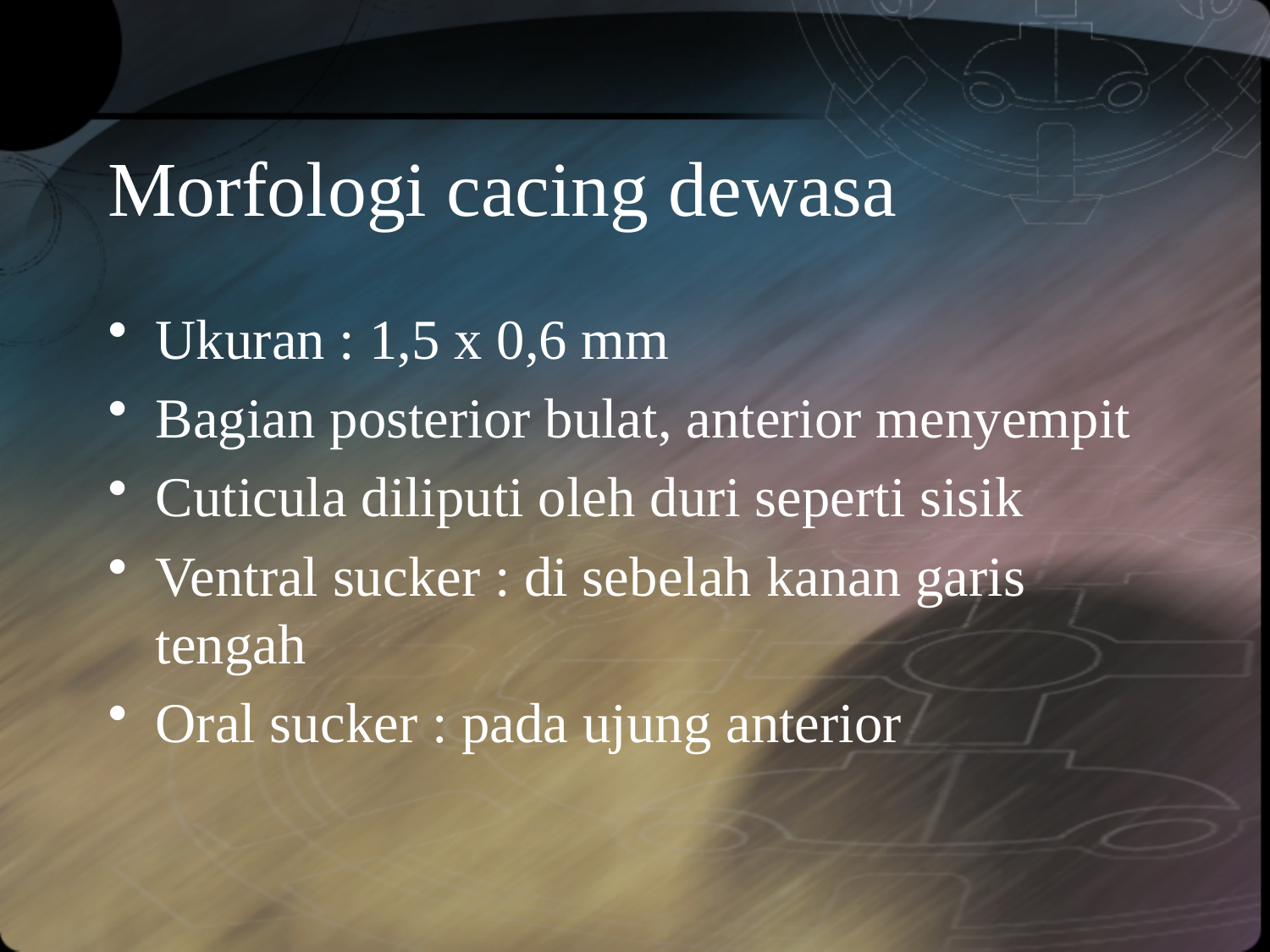

# Morfologi cacing dewasa
Ukuran : 1,5 x 0,6 mm
Bagian posterior bulat, anterior menyempit
Cuticula diliputi oleh duri seperti sisik
Ventral sucker : di sebelah kanan garis tengah
Oral sucker : pada ujung anterior